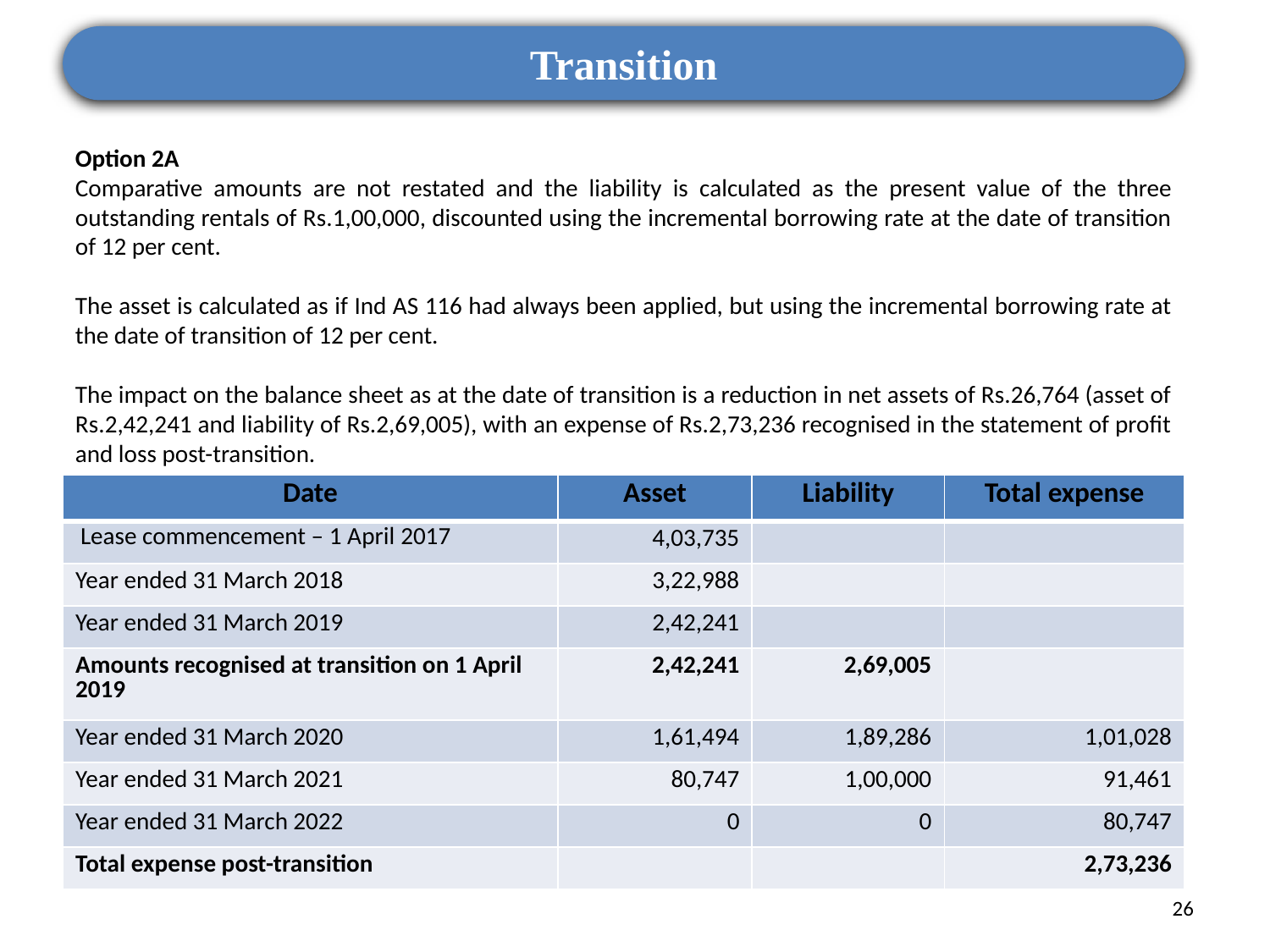

Transition
Option 2A
Comparative amounts are not restated and the liability is calculated as the present value of the three outstanding rentals of Rs.1,00,000, discounted using the incremental borrowing rate at the date of transition of 12 per cent.

The asset is calculated as if Ind AS 116 had always been applied, but using the incremental borrowing rate at the date of transition of 12 per cent.

The impact on the balance sheet as at the date of transition is a reduction in net assets of Rs.26,764 (asset of Rs.2,42,241 and liability of Rs.2,69,005), with an expense of Rs.2,73,236 recognised in the statement of profit and loss post-transition.
| Date | Asset | Liability | Total expense |
| --- | --- | --- | --- |
| Lease commencement – 1 April 2017 | 4,03,735 |  |  |
| Year ended 31 March 2018 | 3,22,988 |  |  |
| Year ended 31 March 2019 | 2,42,241 |  |  |
| Amounts recognised at transition on 1 April 2019 | 2,42,241 | 2,69,005 |  |
| Year ended 31 March 2020 | 1,61,494 | 1,89,286 | 1,01,028 |
| Year ended 31 March 2021 | 80,747 | 1,00,000 | 91,461 |
| Year ended 31 March 2022 | 0 | 0 | 80,747 |
| Total expense post-transition |  |  | 2,73,236 |
26